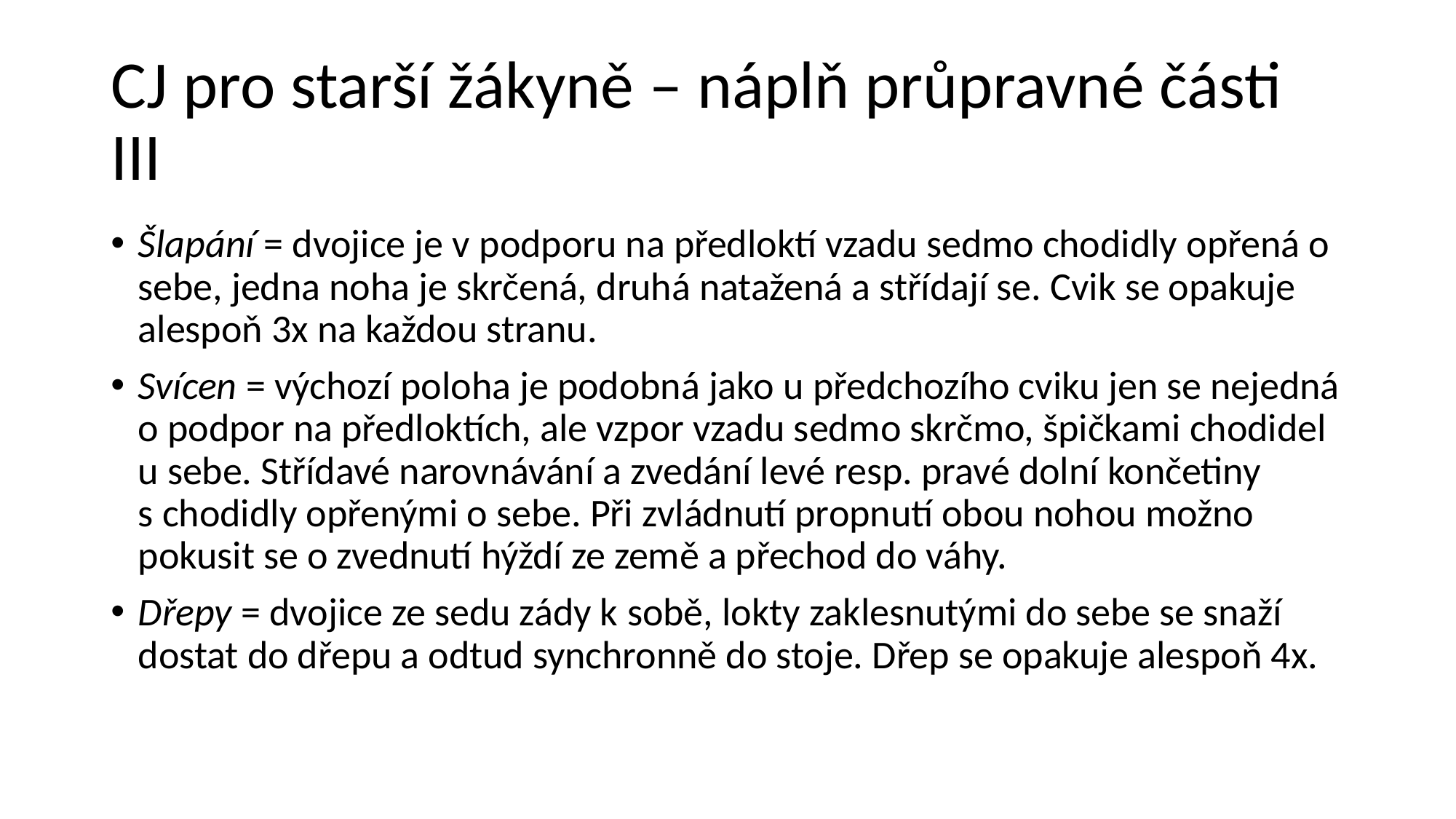

# CJ pro starší žákyně – náplň průpravné části III
Šlapání = dvojice je v podporu na předloktí vzadu sedmo chodidly opřená o sebe, jedna noha je skrčená, druhá natažená a střídají se. Cvik se opakuje alespoň 3x na každou stranu.
Svícen = výchozí poloha je podobná jako u předchozího cviku jen se nejedná o podpor na předloktích, ale vzpor vzadu sedmo skrčmo, špičkami chodidel u sebe. Střídavé narovnávání a zvedání levé resp. pravé dolní končetiny s chodidly opřenými o sebe. Při zvládnutí propnutí obou nohou možno pokusit se o zvednutí hýždí ze země a přechod do váhy.
Dřepy = dvojice ze sedu zády k sobě, lokty zaklesnutými do sebe se snaží dostat do dřepu a odtud synchronně do stoje. Dřep se opakuje alespoň 4x.